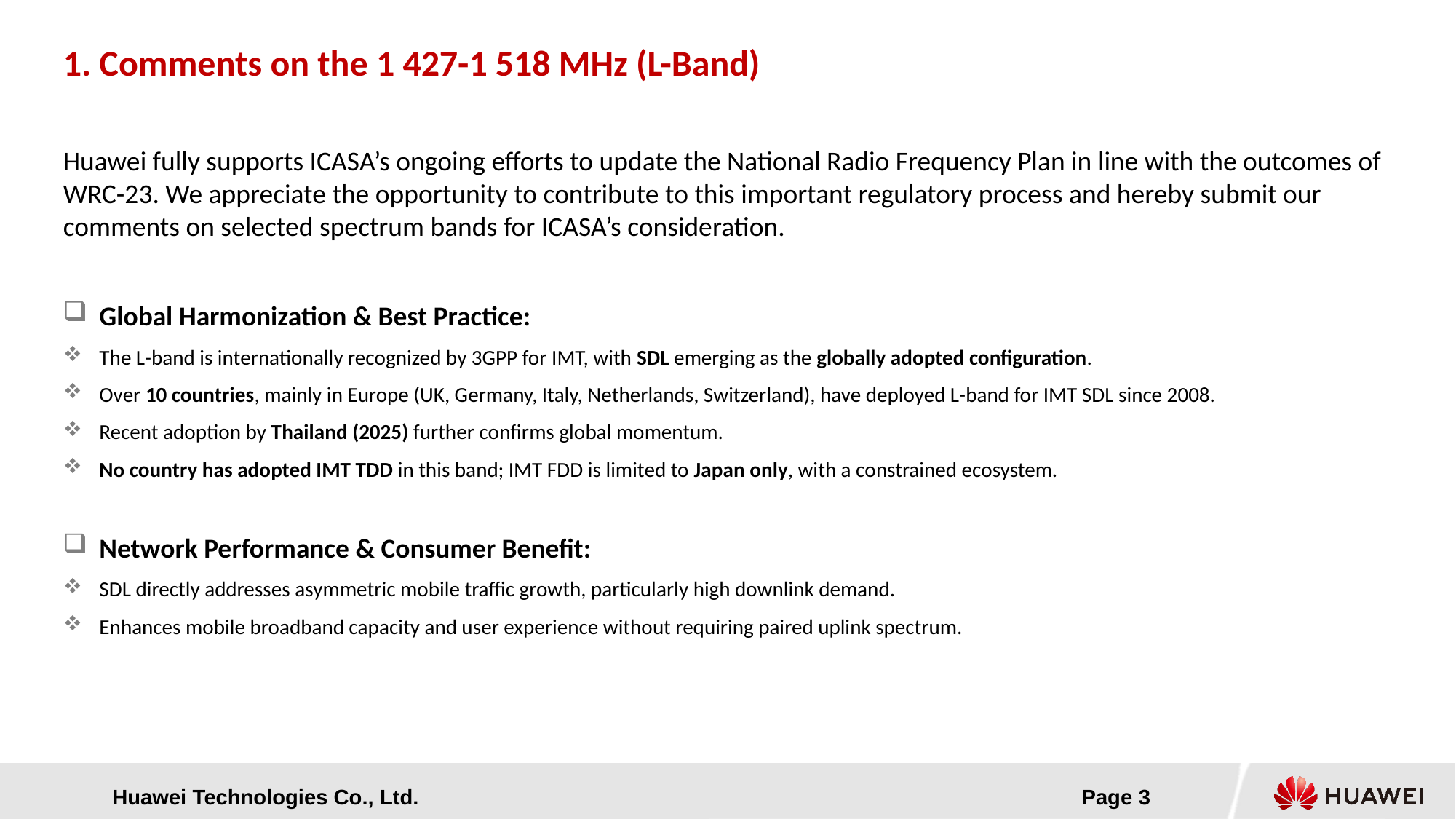

1. Comments on the 1 427-1 518 MHz (L-Band)

Huawei fully supports ICASA’s ongoing efforts to update the National Radio Frequency Plan in line with the outcomes of WRC-23. We appreciate the opportunity to contribute to this important regulatory process and hereby submit our comments on selected spectrum bands for ICASA’s consideration.

Global Harmonization & Best Practice:
The L-band is internationally recognized by 3GPP for IMT, with SDL emerging as the globally adopted configuration.
Over 10 countries, mainly in Europe (UK, Germany, Italy, Netherlands, Switzerland), have deployed L-band for IMT SDL since 2008.
Recent adoption by Thailand (2025) further confirms global momentum.
No country has adopted IMT TDD in this band; IMT FDD is limited to Japan only, with a constrained ecosystem.

Network Performance & Consumer Benefit:
SDL directly addresses asymmetric mobile traffic growth, particularly high downlink demand.
Enhances mobile broadband capacity and user experience without requiring paired uplink spectrum.